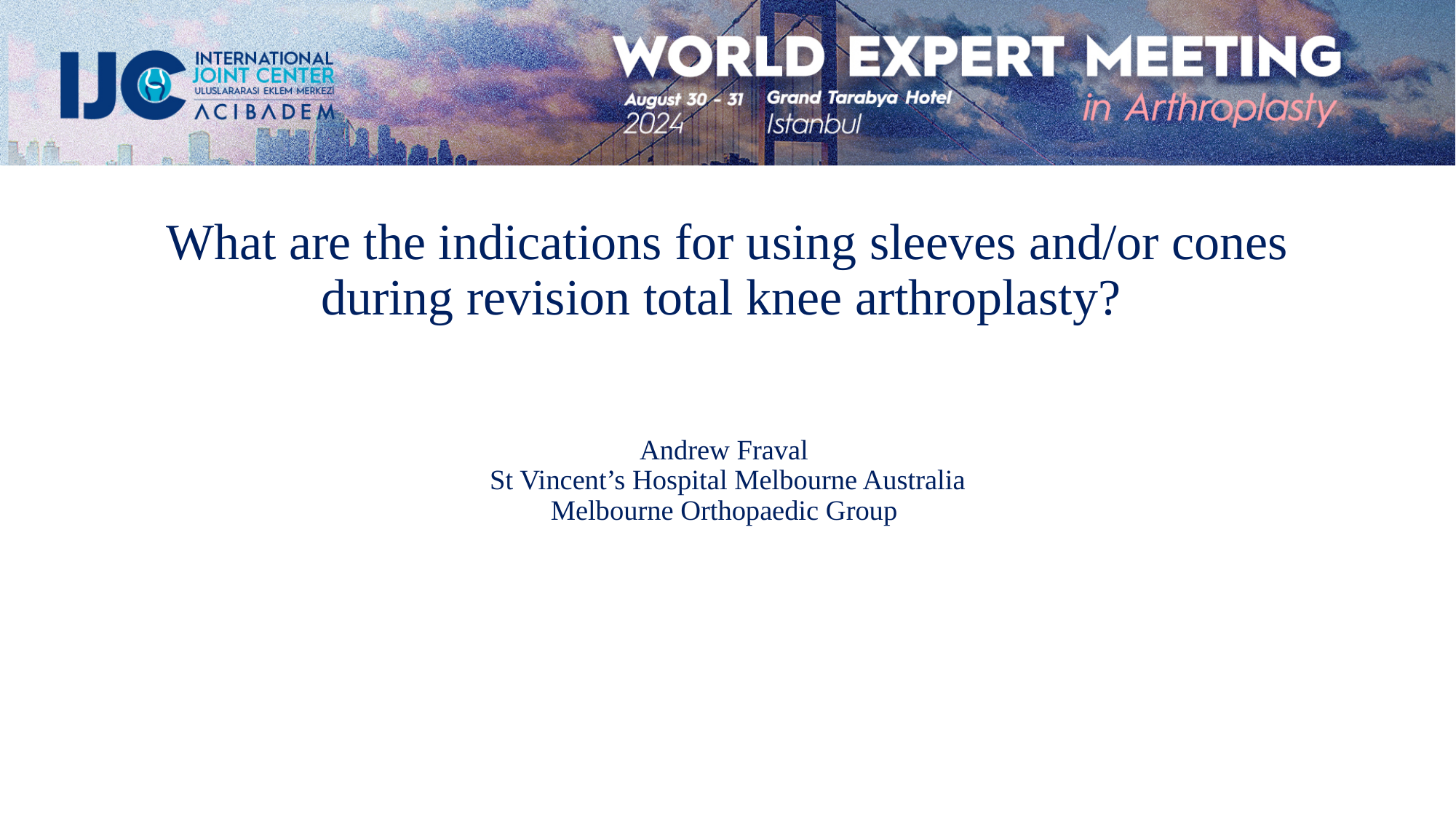

What are the indications for using sleeves and/or cones during revision total knee arthroplasty?

Andrew Fraval
St Vincent’s Hospital Melbourne Australia
Melbourne Orthopaedic Group